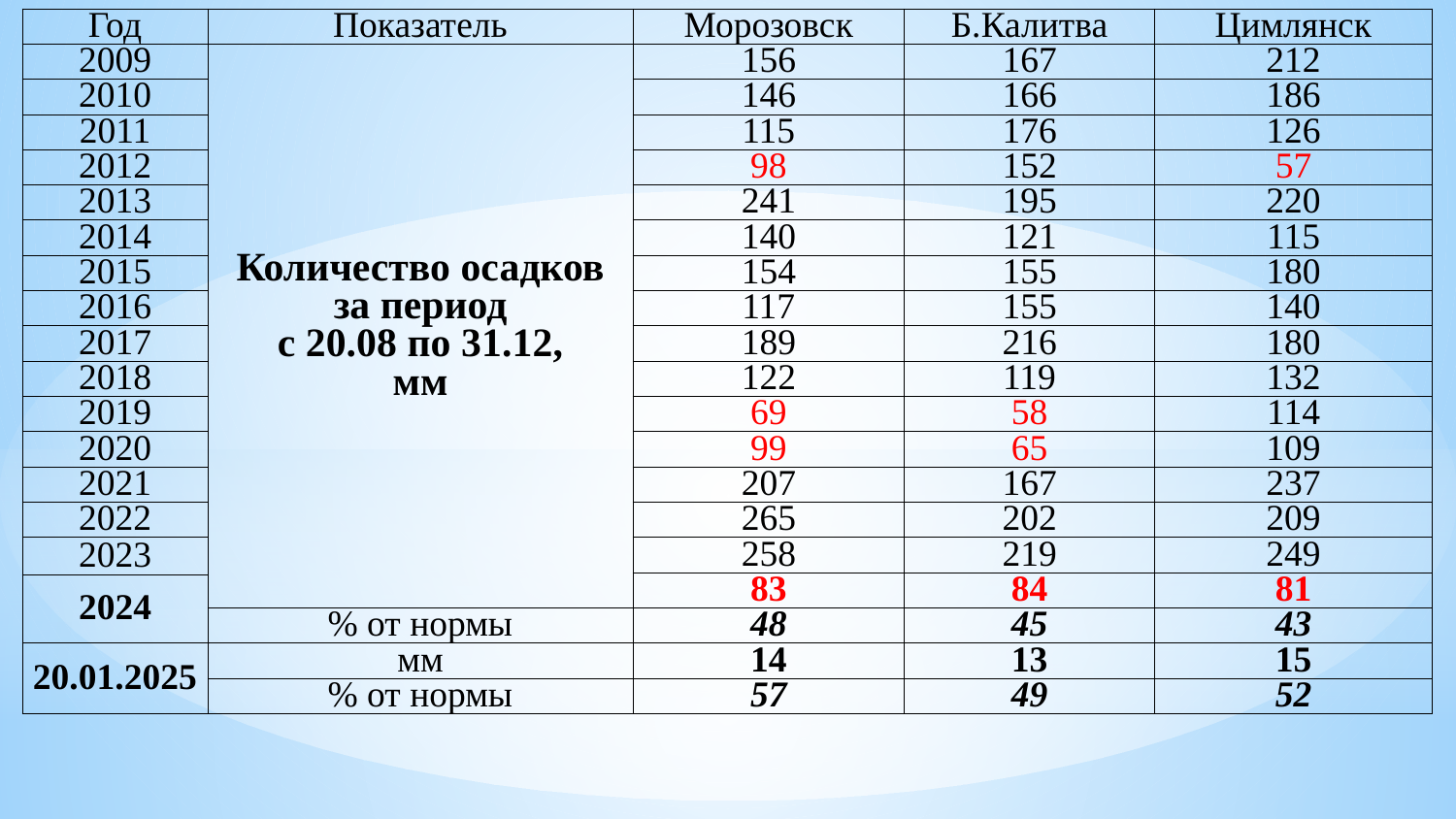

| Год | Показатель | Морозовск | Б.Калитва | Цимлянск |
| --- | --- | --- | --- | --- |
| 2009 | Количество осадков за период с 20.08 по 31.12, мм | 156 | 167 | 212 |
| 2010 |  | 146 | 166 | 186 |
| 2011 |  | 115 | 176 | 126 |
| 2012 |  | 98 | 152 | 57 |
| 2013 |  | 241 | 195 | 220 |
| 2014 |  | 140 | 121 | 115 |
| 2015 |  | 154 | 155 | 180 |
| 2016 |  | 117 | 155 | 140 |
| 2017 |  | 189 | 216 | 180 |
| 2018 |  | 122 | 119 | 132 |
| 2019 |  | 69 | 58 | 114 |
| 2020 |  | 99 | 65 | 109 |
| 2021 |  | 207 | 167 | 237 |
| 2022 |  | 265 | 202 | 209 |
| 2023 |  | 258 | 219 | 249 |
|  |  | 83 | 84 | 81 |
| 2024 |  |  |  |  |
|  | % от нормы | 48 | 45 | 43 |
| 20.01.2025 | мм | 14 | 13 | 15 |
|  | % от нормы | 57 | 49 | 52 |